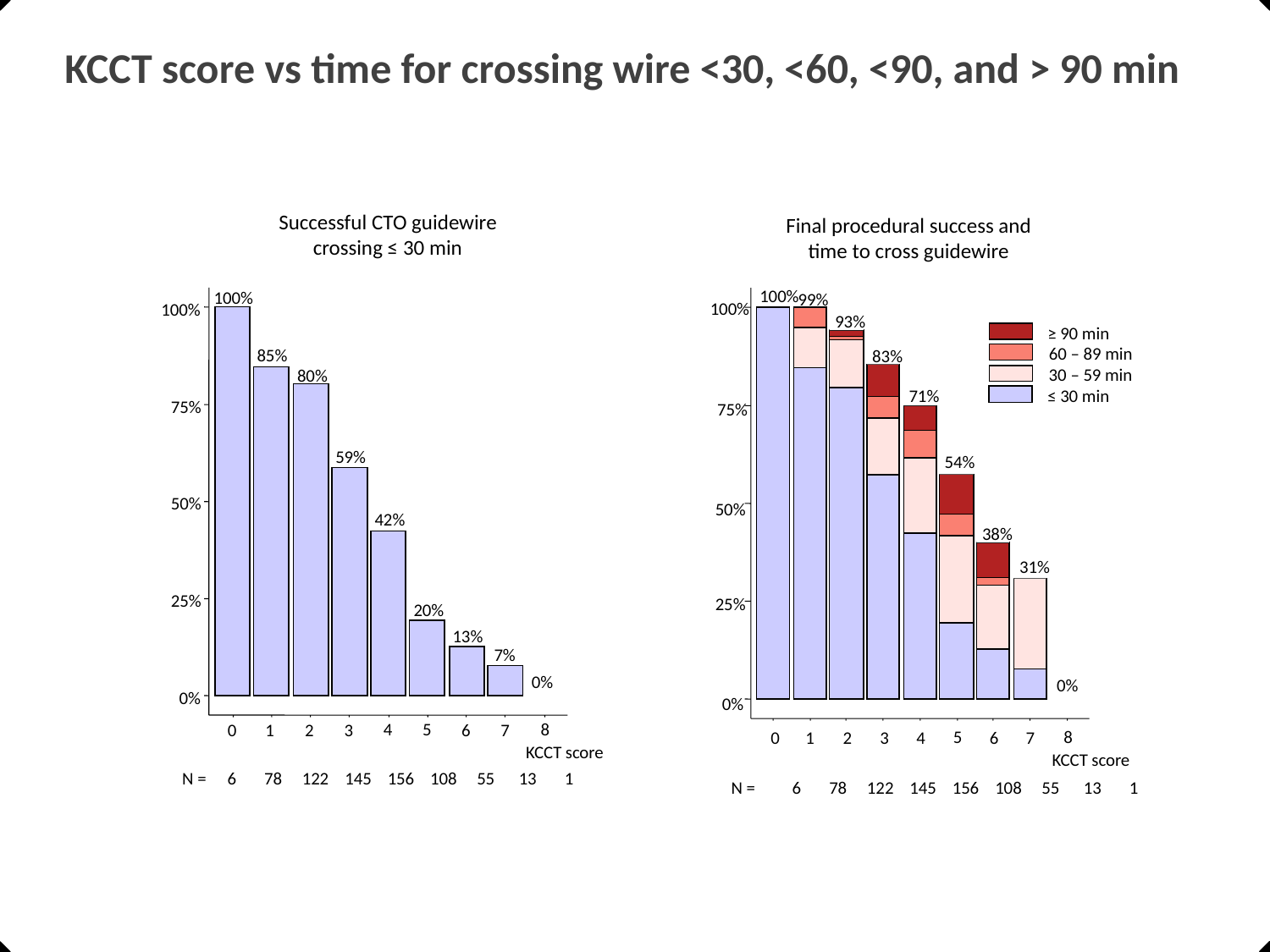

# KCCT score vs time for crossing wire <30, <60, <90, and > 90 min
Successful CTO guidewire crossing ≤ 30 min
100%

100%

85%
80%

75%

59%

50%

42%

25%

20%

13%
7%

0%
0%

8
5
4
0
1
2
3
6
7
KCCT score
N =
6       78     122    145    156    108     55      13       1
Final procedural success and time to cross guidewire
100%

99%
100%

93%
≥ 90 min

60 – 89 min

30 – 59 min

≤ 30 min

83%

71%

75%

54%

50%

38%

31%

25%

0%
0%

8
5
4
0
1
2
3
6
7
KCCT score
N =
6       78     122    145    156    108     55      13       1